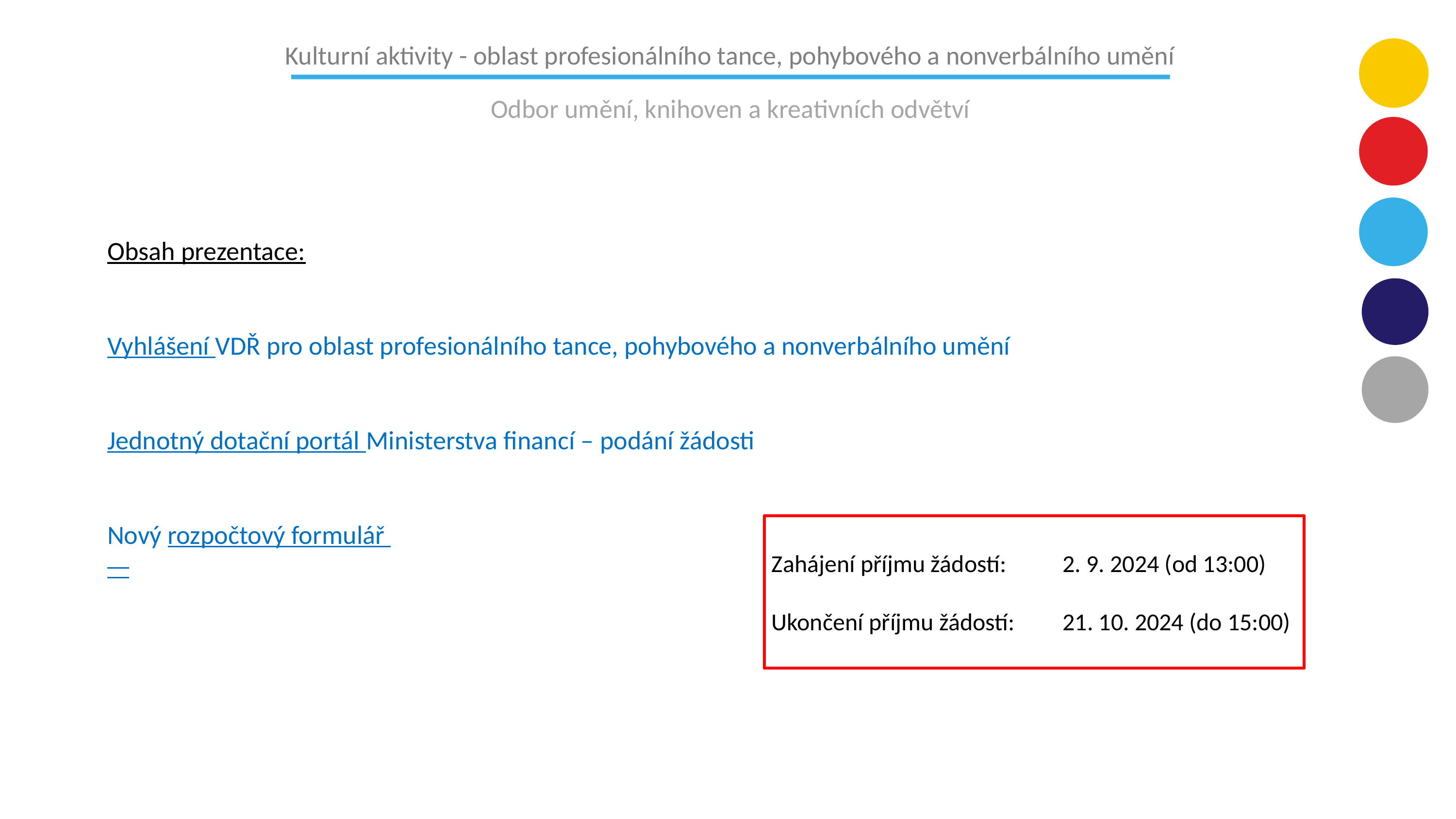

Kulturní aktivity - oblast profesionálního tance, pohybového a nonverbálního umění

Odbor umění, knihoven a kreativních odvětví

Obsah prezentace:

Vyhlášení VDŘ pro oblast profesionálního tance, pohybového a nonverbálního umění

Jednotný dotační portál Ministerstva financí – podání žádosti

Nový rozpočtový formulář

Zahájení příjmu žádostí:	2. 9. 2024 (od 13:00)

Ukončení příjmu žádostí: 	21. 10. 2024 (do 15:00)